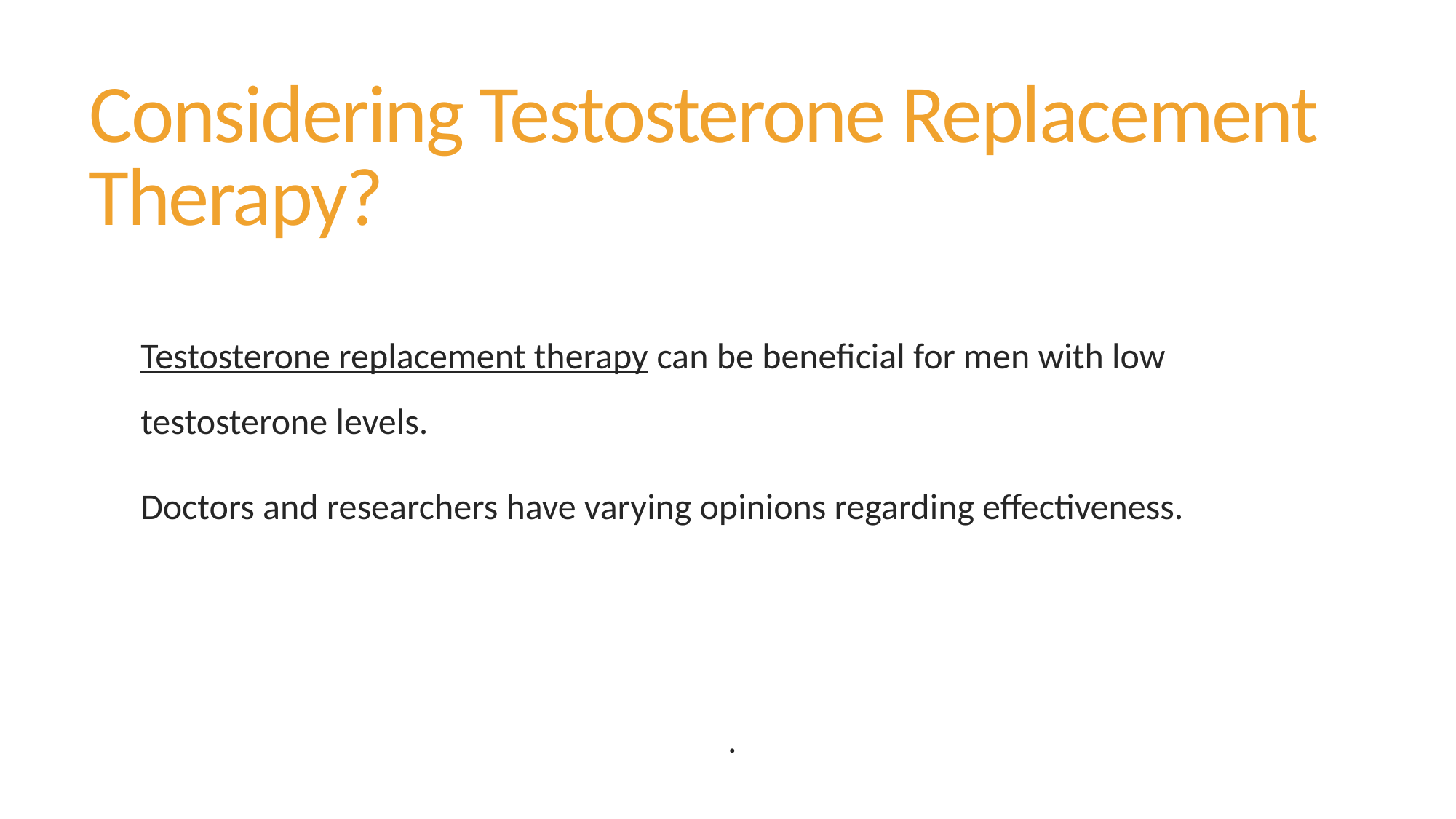

# Considering Testosterone Replacement Therapy?
Testosterone replacement therapy can be beneficial for men with low testosterone levels.
Doctors and researchers have varying opinions regarding effectiveness.

.